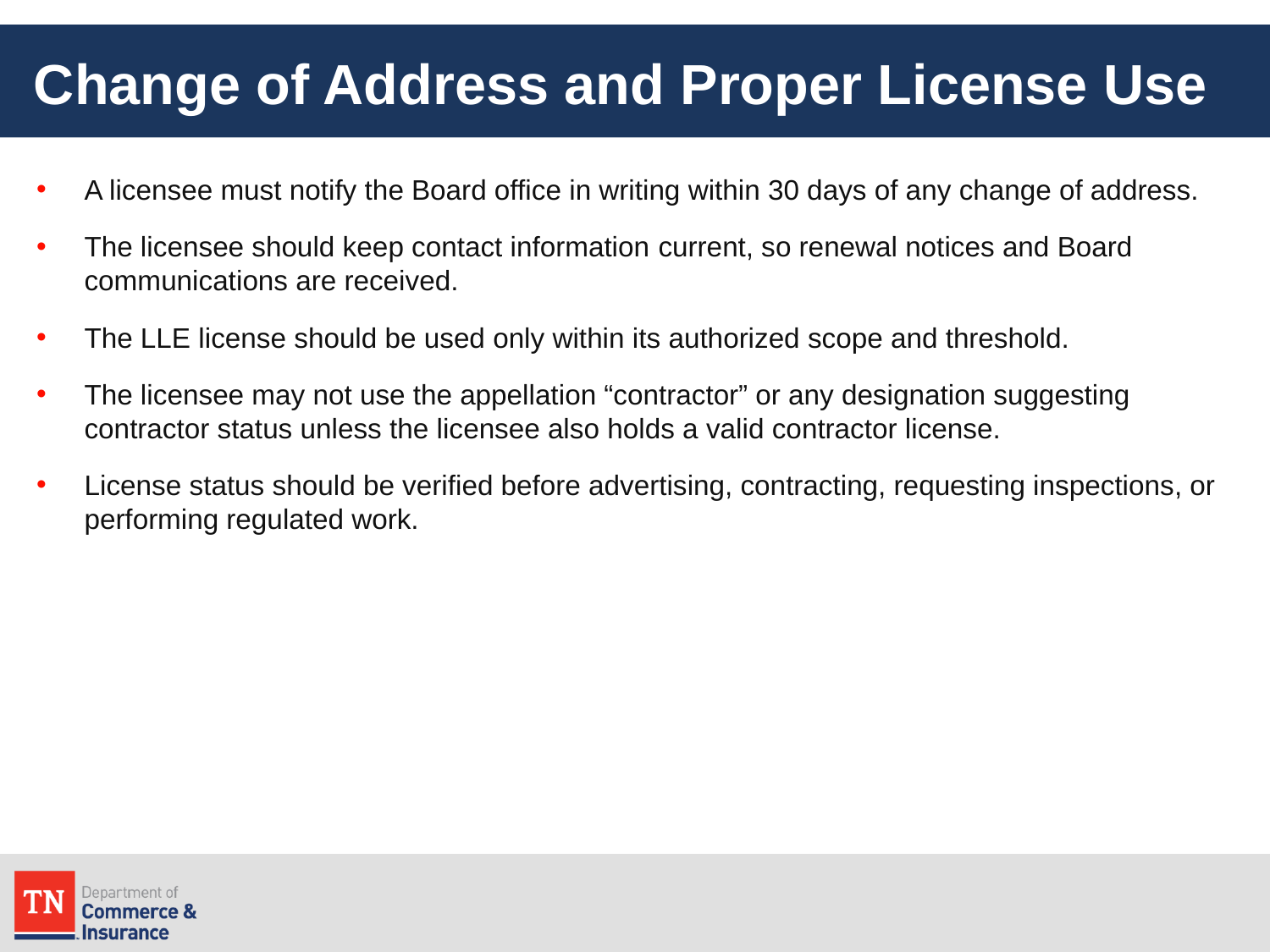

# Change of Address and Proper License Use
A licensee must notify the Board office in writing within 30 days of any change of address.
The licensee should keep contact information current, so renewal notices and Board communications are received.
The LLE license should be used only within its authorized scope and threshold.
The licensee may not use the appellation “contractor” or any designation suggesting contractor status unless the licensee also holds a valid contractor license.
License status should be verified before advertising, contracting, requesting inspections, or performing regulated work.